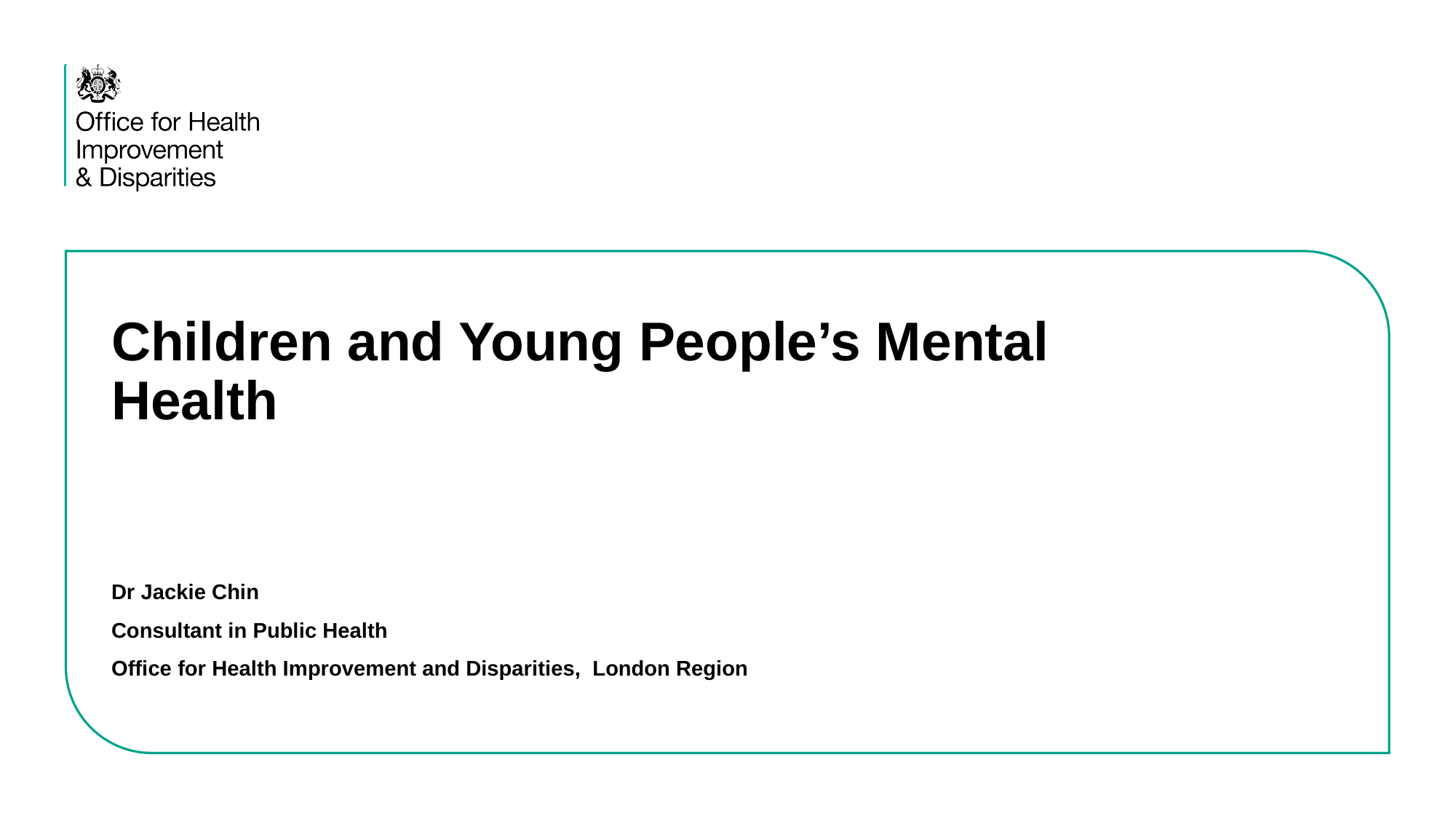

Children and Young People’s Mental Health

Dr Jackie Chin
Consultant in Public Health
Office for Health Improvement and Disparities,  London Region